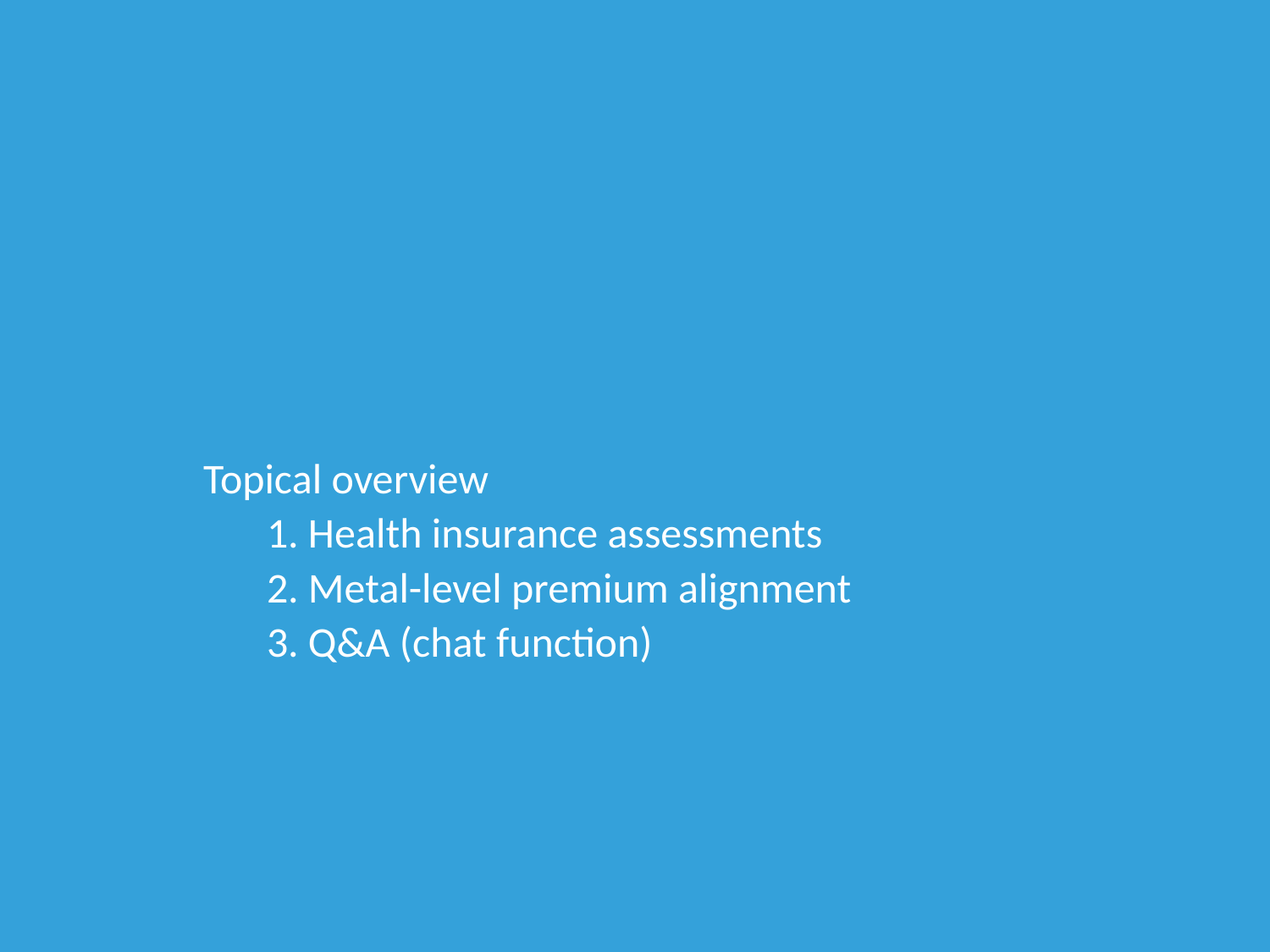

Topical overview
1. Health insurance assessments
2. Metal-level premium alignment
3. Q&A (chat function)